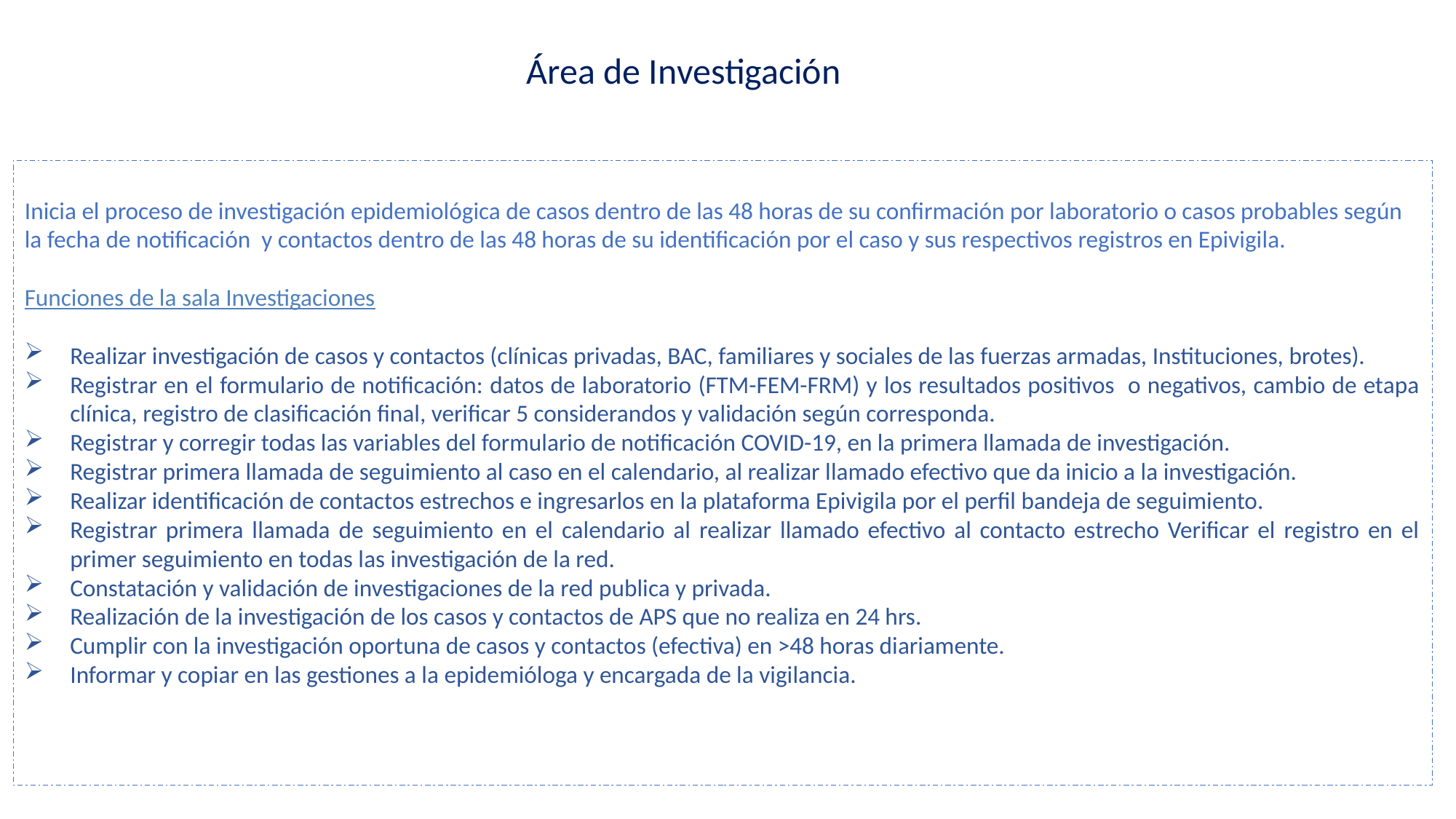

Área de Investigación

Inicia el proceso de investigación epidemiológica de casos dentro de las 48 horas de su confirmación por laboratorio o casos probables según la fecha de notificación  y contactos dentro de las 48 horas de su identificación por el caso y sus respectivos registros en Epivigila.

Funciones de la sala Investigaciones

Realizar investigación de casos y contactos (clínicas privadas, BAC, familiares y sociales de las fuerzas armadas, Instituciones, brotes).
Registrar en el formulario de notificación: datos de laboratorio (FTM-FEM-FRM) y los resultados positivos  o negativos, cambio de etapa clínica, registro de clasificación final, verificar 5 considerandos y validación según corresponda.
Registrar y corregir todas las variables del formulario de notificación COVID-19, en la primera llamada de investigación.
Registrar primera llamada de seguimiento al caso en el calendario, al realizar llamado efectivo que da inicio a la investigación.
Realizar identificación de contactos estrechos e ingresarlos en la plataforma Epivigila por el perfil bandeja de seguimiento.
Registrar primera llamada de seguimiento en el calendario al realizar llamado efectivo al contacto estrecho Verificar el registro en el primer seguimiento en todas las investigación de la red.
Constatación y validación de investigaciones de la red publica y privada.
Realización de la investigación de los casos y contactos de APS que no realiza en 24 hrs.
Cumplir con la investigación oportuna de casos y contactos (efectiva) en >48 horas diariamente.
Informar y copiar en las gestiones a la epidemióloga y encargada de la vigilancia.